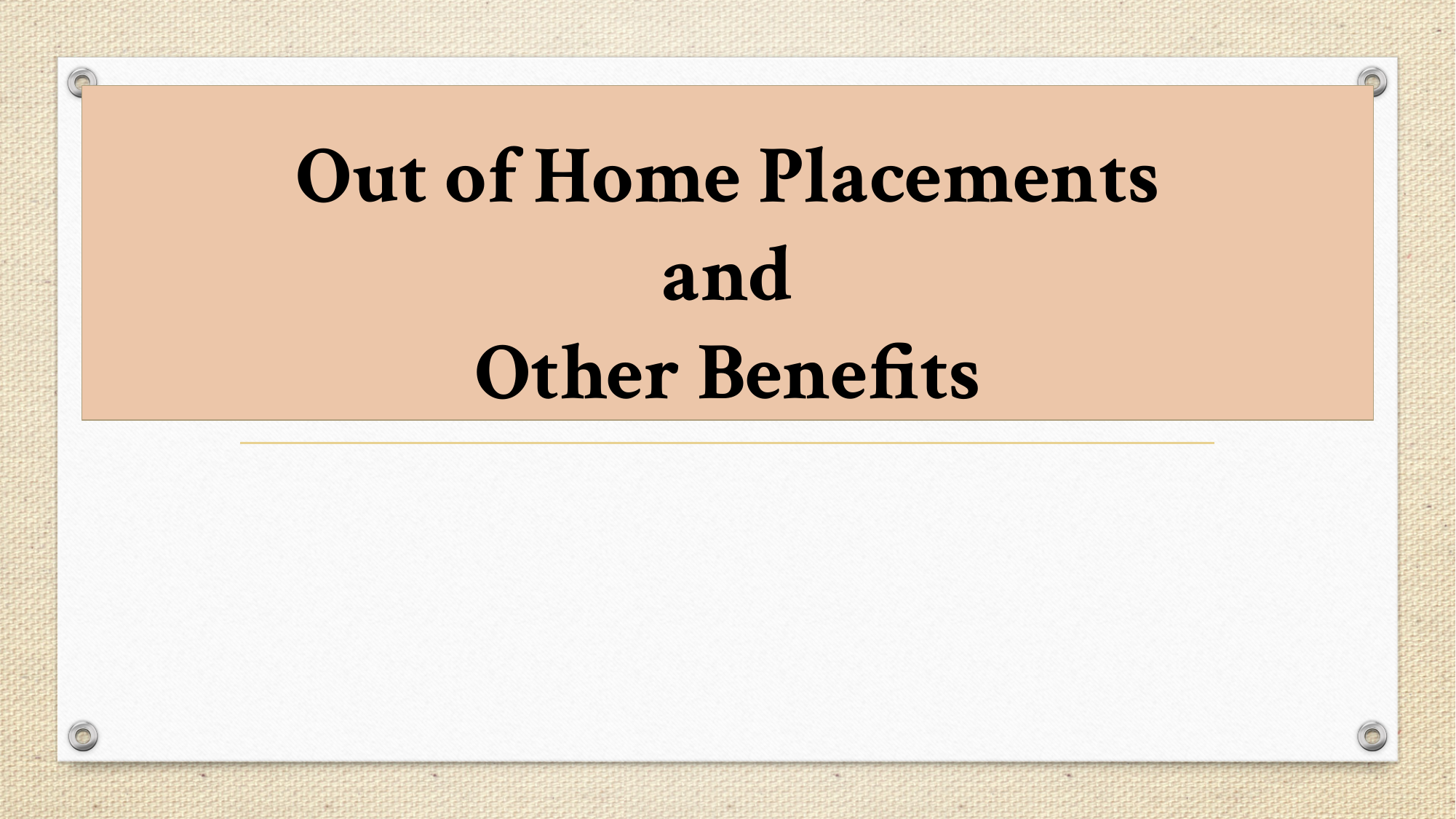

# Out of Home Placements and Other Benefits